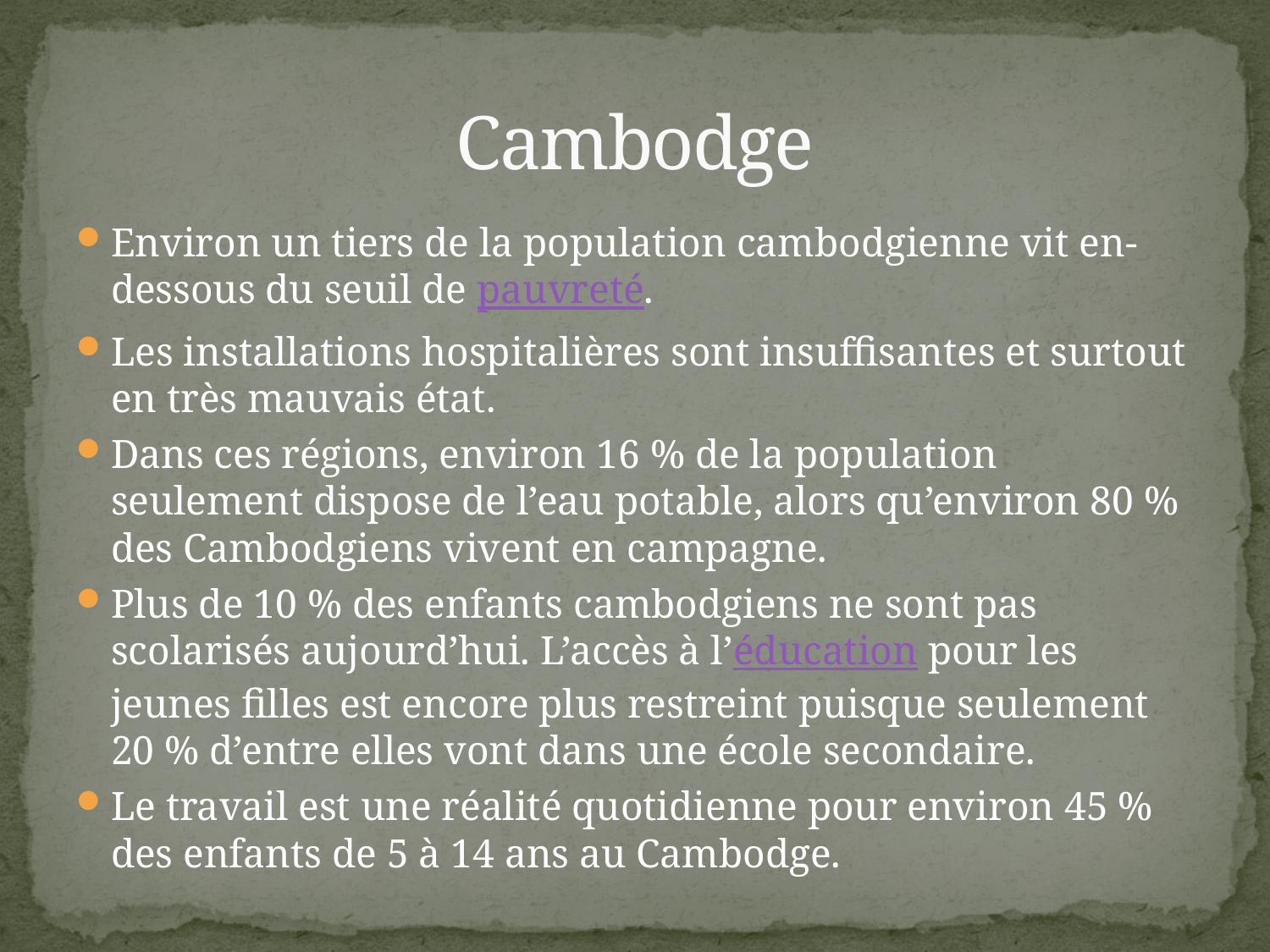

# Cambodge
Environ un tiers de la population cambodgienne vit en-dessous du seuil de pauvreté.
Les installations hospitalières sont insuffisantes et surtout en très mauvais état.
Dans ces régions, environ 16 % de la population seulement dispose de l’eau potable, alors qu’environ 80 % des Cambodgiens vivent en campagne.
Plus de 10 % des enfants cambodgiens ne sont pas scolarisés aujourd’hui. L’accès à l’éducation pour les jeunes filles est encore plus restreint puisque seulement 20 % d’entre elles vont dans une école secondaire.
Le travail est une réalité quotidienne pour environ 45 % des enfants de 5 à 14 ans au Cambodge.